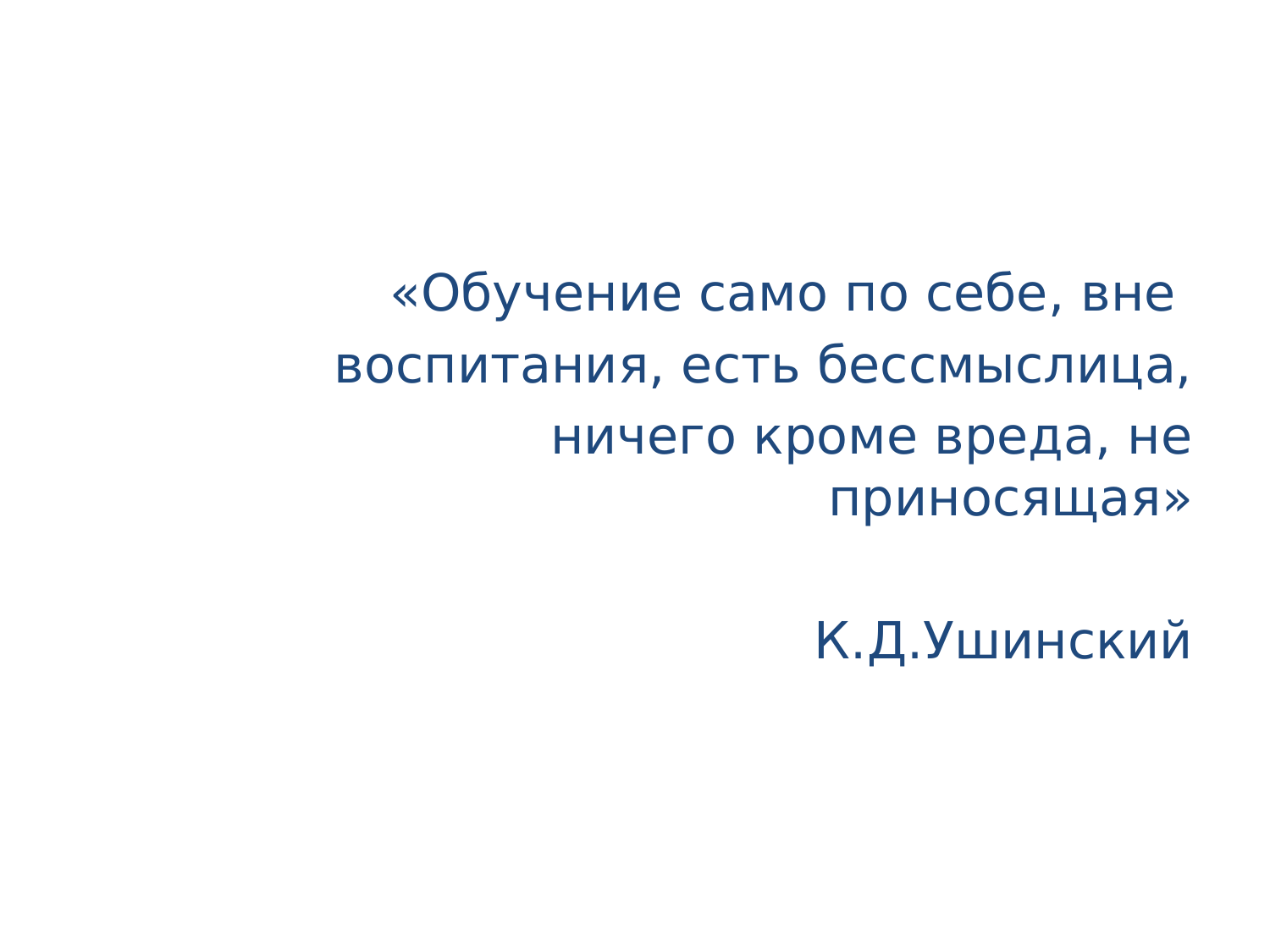

«Обучение само по себе, вне
воспитания, есть бессмыслица,
ничего кроме вреда, не приносящая»

                               К.Д.Ушинский